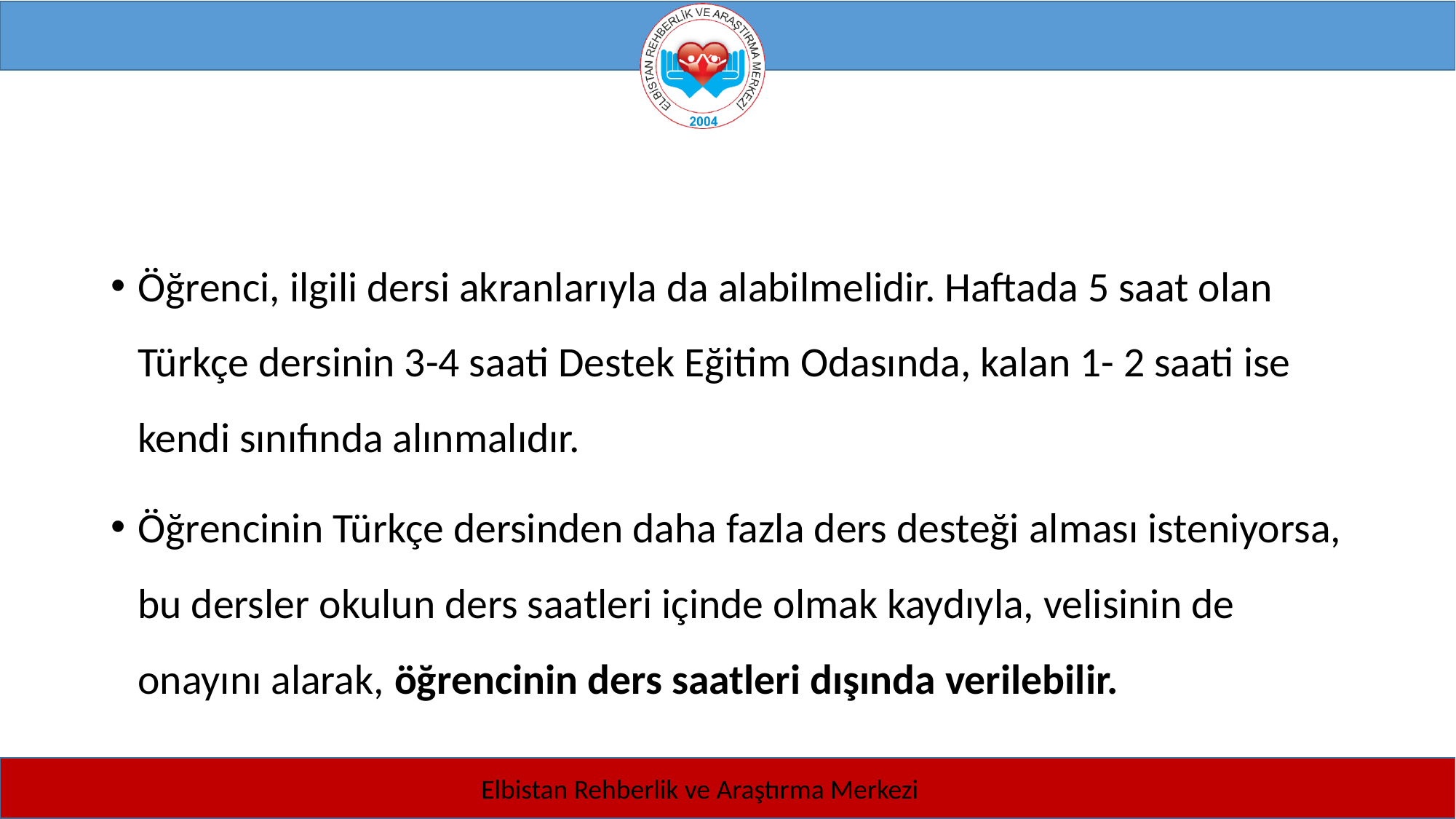

Öğrenci, ilgili dersi akranlarıyla da alabilmelidir. Haftada 5 saat olan Türkçe dersinin 3-4 saati Destek Eğitim Odasında, kalan 1- 2 saati ise kendi sınıfında alınmalıdır.
Öğrencinin Türkçe dersinden daha fazla ders desteği alması isteniyorsa, bu dersler okulun ders saatleri içinde olmak kaydıyla, velisinin de onayını alarak, öğrencinin ders saatleri dışında verilebilir.